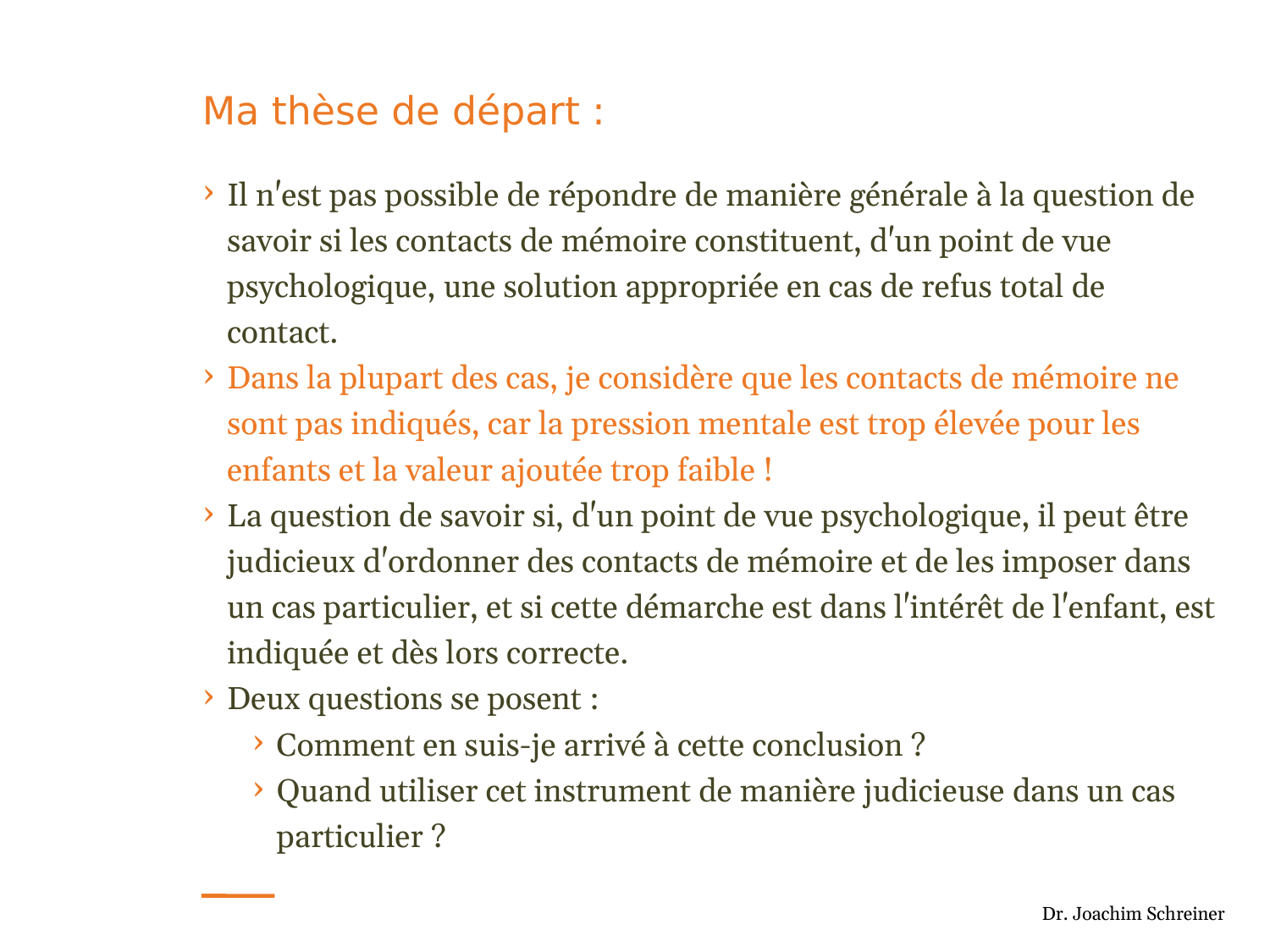

# Ma thèse de départ :
Il n'est pas possible de répondre de manière générale à la question de savoir si les contacts de mémoire constituent, d'un point de vue psychologique, une solution appropriée en cas de refus total de contact.
Dans la plupart des cas, je considère que les contacts de mémoire ne sont pas indiqués, car la pression mentale est trop élevée pour les enfants et la valeur ajoutée trop faible !
La question de savoir si, d'un point de vue psychologique, il peut être judicieux d'ordonner des contacts de mémoire et de les imposer dans un cas particulier, et si cette démarche est dans l'intérêt de l'enfant, est indiquée et dès lors correcte.
Deux questions se posent :
Comment en suis-je arrivé à cette conclusion ?
Quand utiliser cet instrument de manière judicieuse dans un cas particulier ?

 Dr. Joachim Schreiner